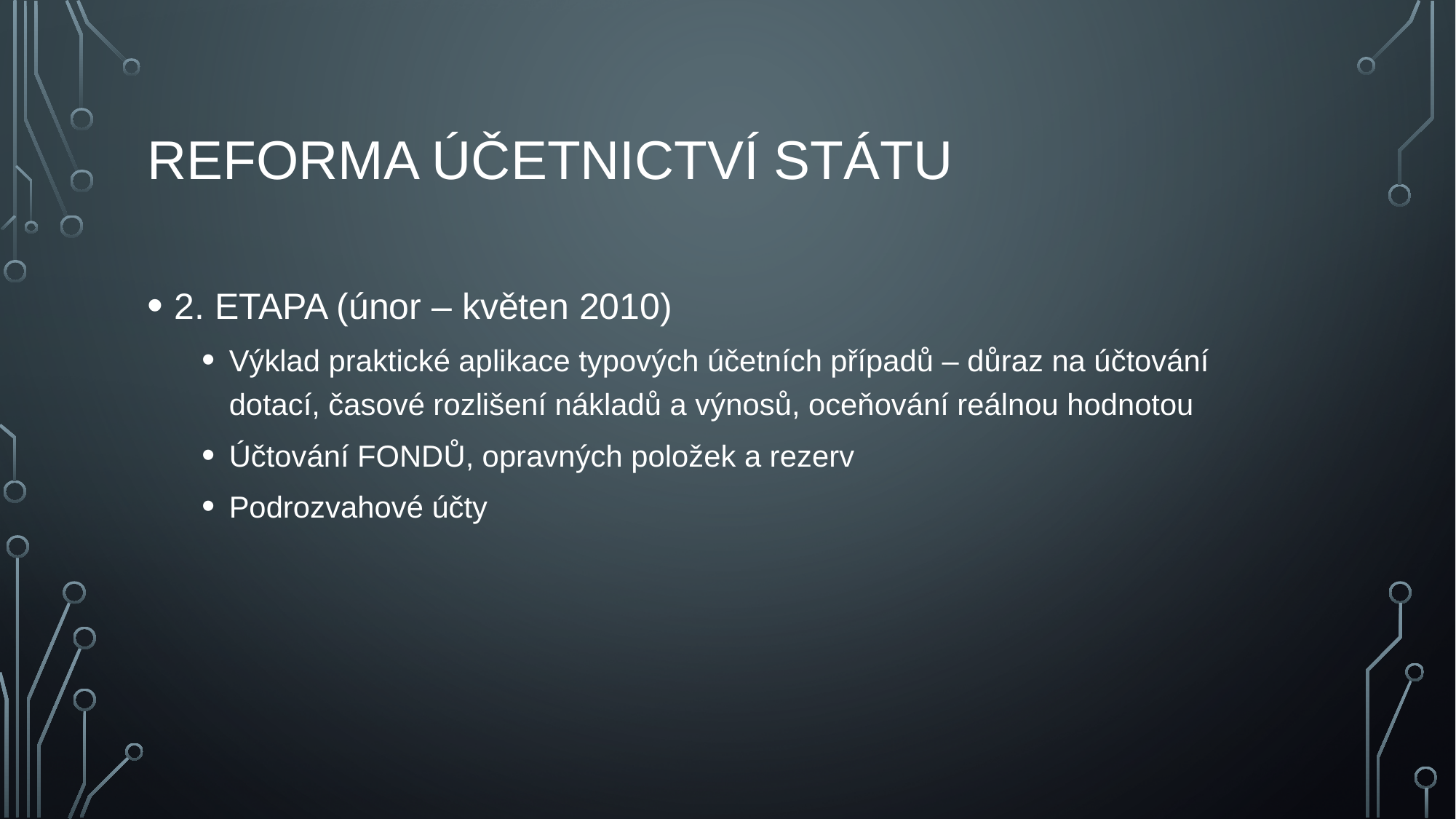

# REFORMA ÚČETNICTVÍ STÁTU
2. ETAPA (únor – květen 2010)
Výklad praktické aplikace typových účetních případů – důraz na účtování dotací, časové rozlišení nákladů a výnosů, oceňování reálnou hodnotou
Účtování FONDŮ, opravných položek a rezerv
Podrozvahové účty